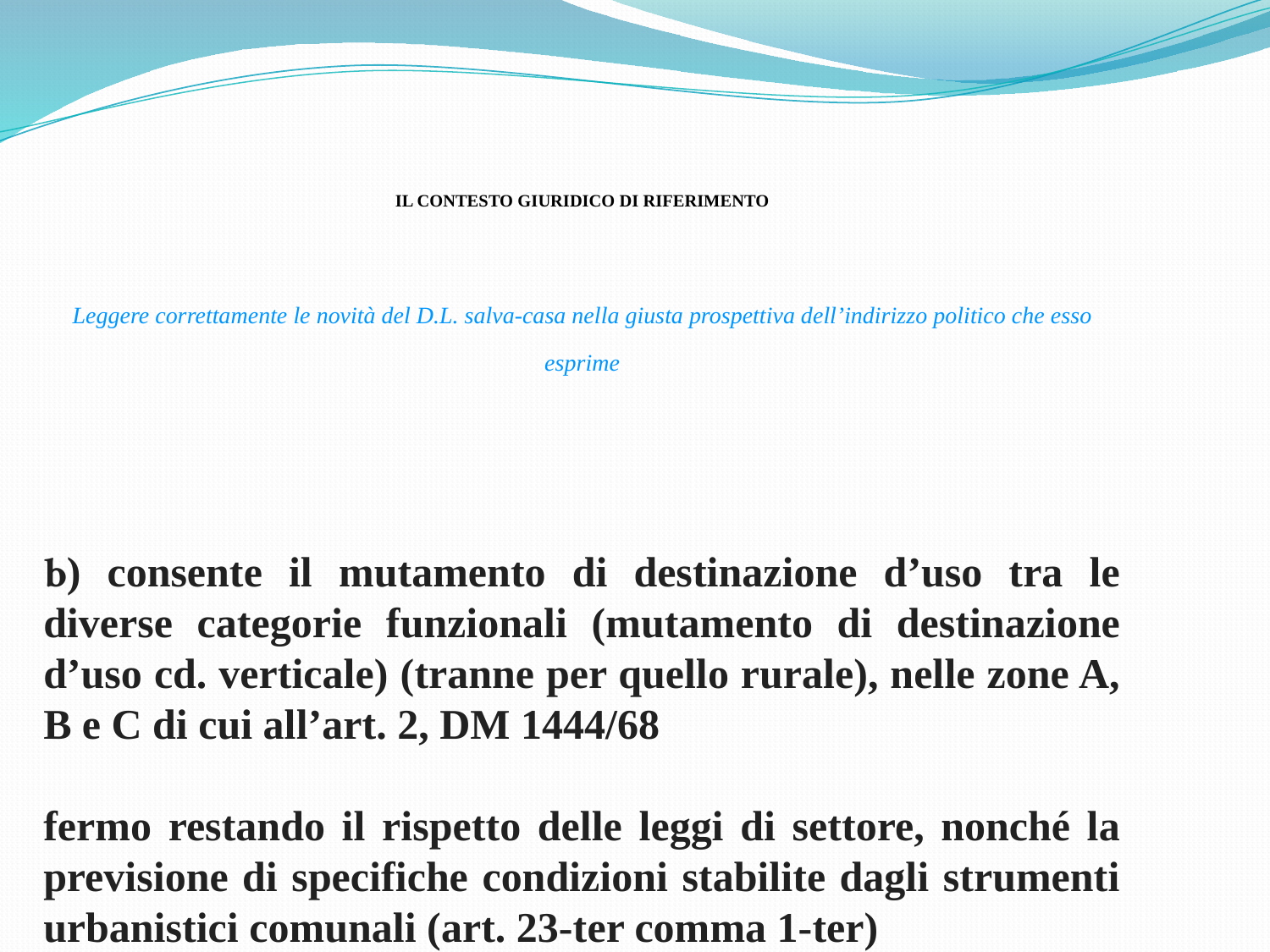

IL CONTESTO GIURIDICO DI RIFERIMENTO

Leggere correttamente le novità del D.L. salva-casa nella giusta prospettiva dell’indirizzo politico che esso esprime

b) consente il mutamento di destinazione d’uso tra le diverse categorie funzionali (mutamento di destinazione d’uso cd. verticale) (tranne per quello rurale), nelle zone A, B e C di cui all’art. 2, DM 1444/68

fermo restando il rispetto delle leggi di settore, nonché la previsione di specifiche condizioni stabilite dagli strumenti urbanistici comunali (art. 23-ter comma 1-ter)